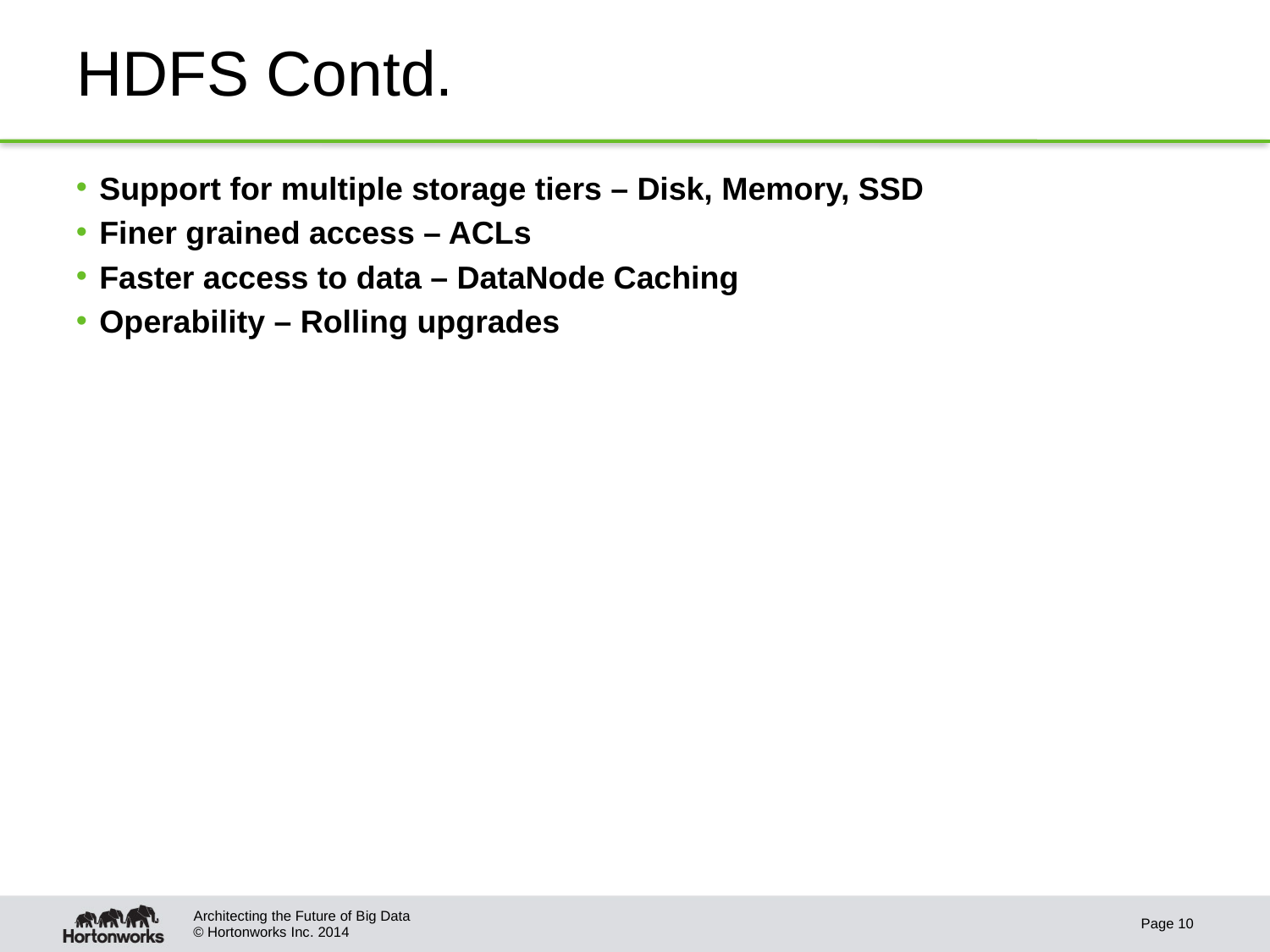

# HDFS Contd.
Support for multiple storage tiers – Disk, Memory, SSD
Finer grained access – ACLs
Faster access to data – DataNode Caching
Operability – Rolling upgrades
Architecting the Future of Big Data
Page 10